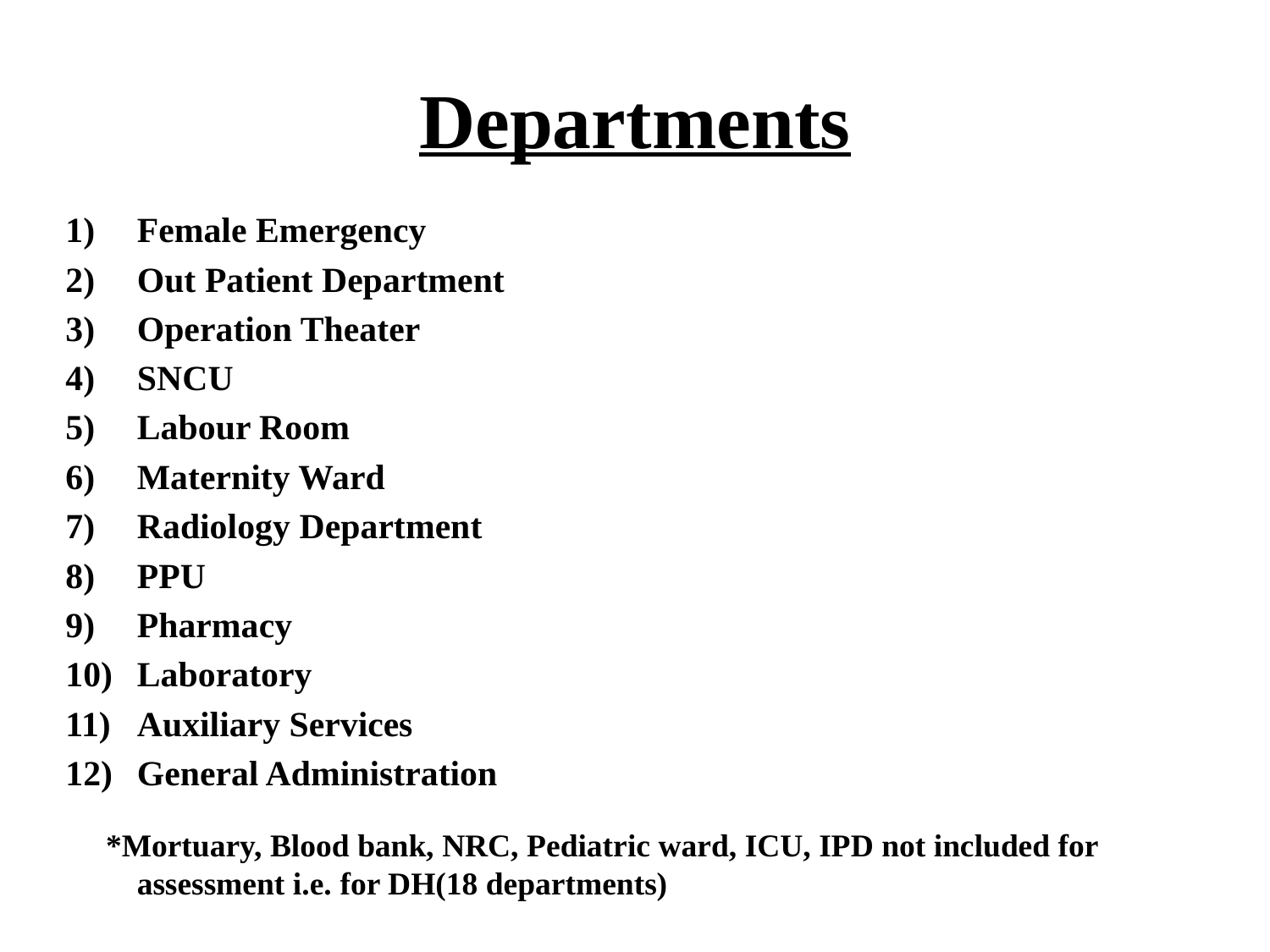

# Departments
Female Emergency
Out Patient Department
Operation Theater
SNCU
Labour Room
Maternity Ward
Radiology Department
PPU
Pharmacy
Laboratory
Auxiliary Services
General Administration

     *Mortuary, Blood bank, NRC, Pediatric ward, ICU, IPD not included for assessment i.e. for DH(18 departments)